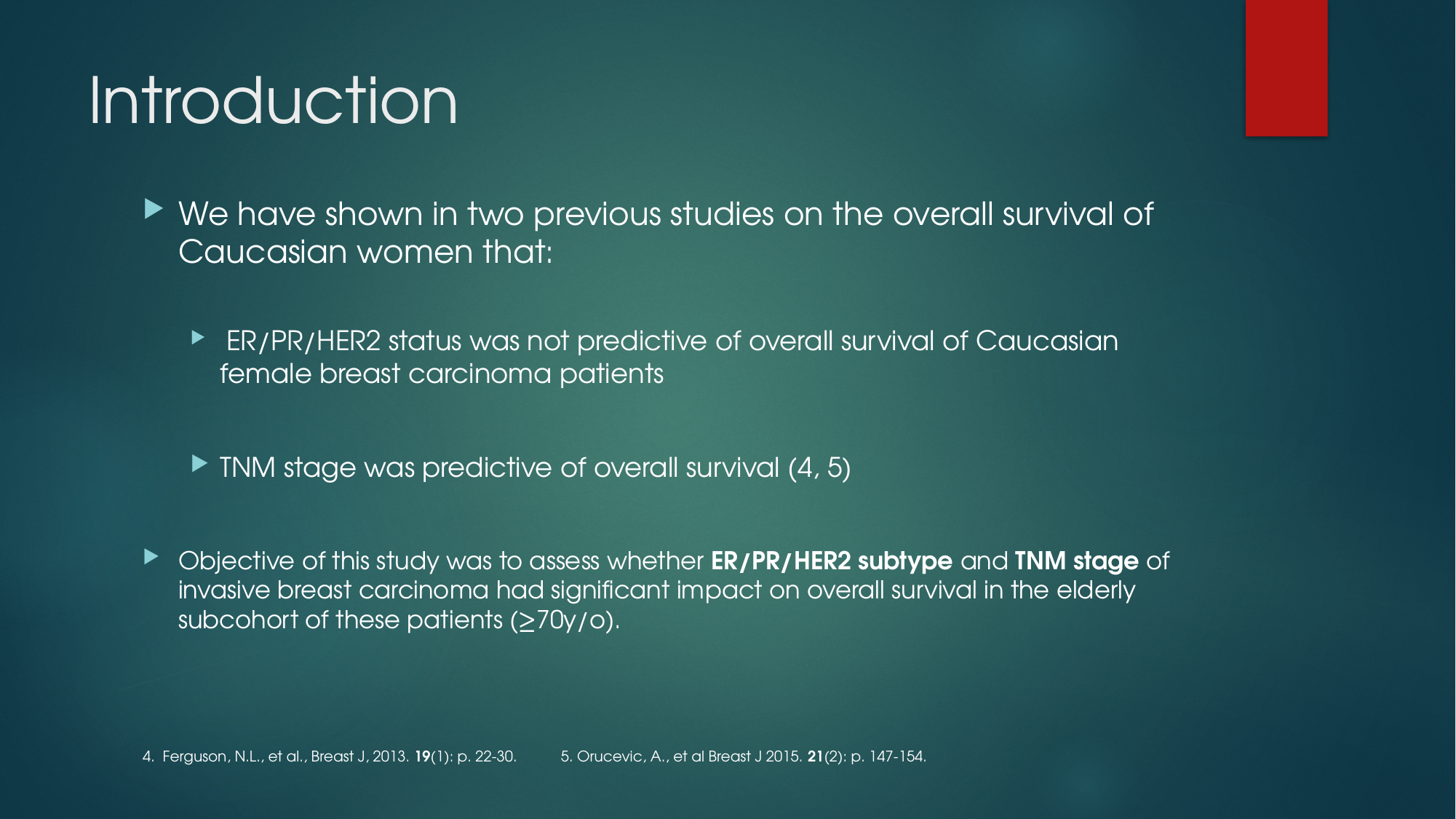

# Introduction

We have shown in two previous studies on the overall survival of Caucasian women that:

 ER/PR/HER2 status was not predictive of overall survival of Caucasian female breast carcinoma patients

TNM stage was predictive of overall survival (4, 5)

Objective of this study was to assess whether ER/PR/HER2 subtype and TNM stage of invasive breast carcinoma had significant impact on overall survival in the elderly subcohort of these patients (≥70y/o).

4.  Ferguson, N.L., et al., Breast J, 2013. 19(1): p. 22-30.           5. Orucevic, A., et al Breast J 2015. 21(2): p. 147-154.